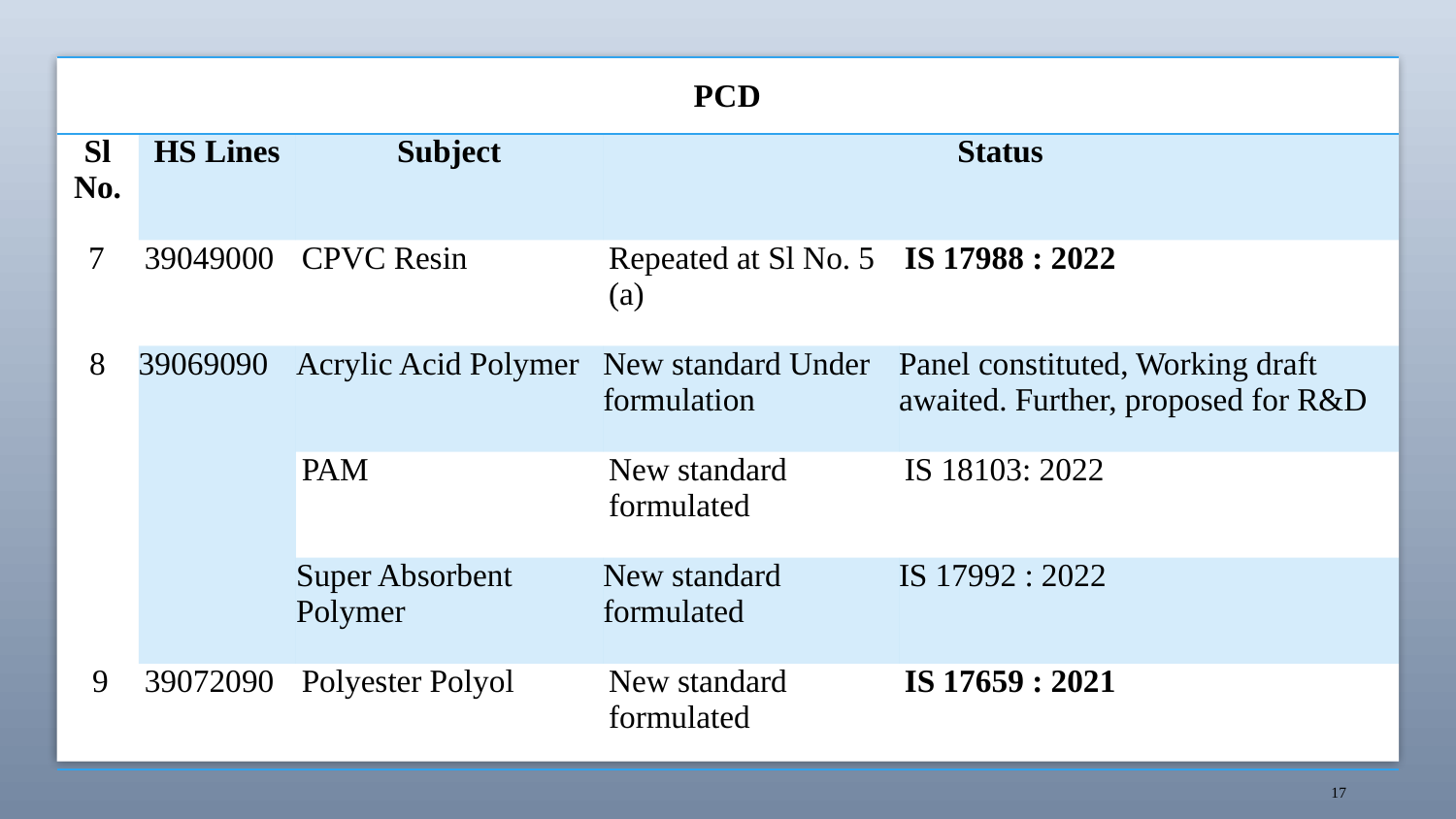

| PCD |  |  |  |  |
| --- | --- | --- | --- | --- |
| Sl No. | HS Lines | Subject | Status |  |
| 7 | 39049000 | CPVC Resin | Repeated at Sl No. 5 (a) | IS 17988 : 2022 |
| 8 | 39069090 | Acrylic Acid Polymer | New standard Under formulation | Panel constituted, Working draft awaited. Further, proposed for R&D |
|  |  | PAM | New standard formulated | IS 18103: 2022 |
|  |  | Super Absorbent Polymer | New standard formulated | IS 17992 : 2022 |
| 9 | 39072090 | Polyester Polyol | New standard formulated | IS 17659 : 2021 |

17